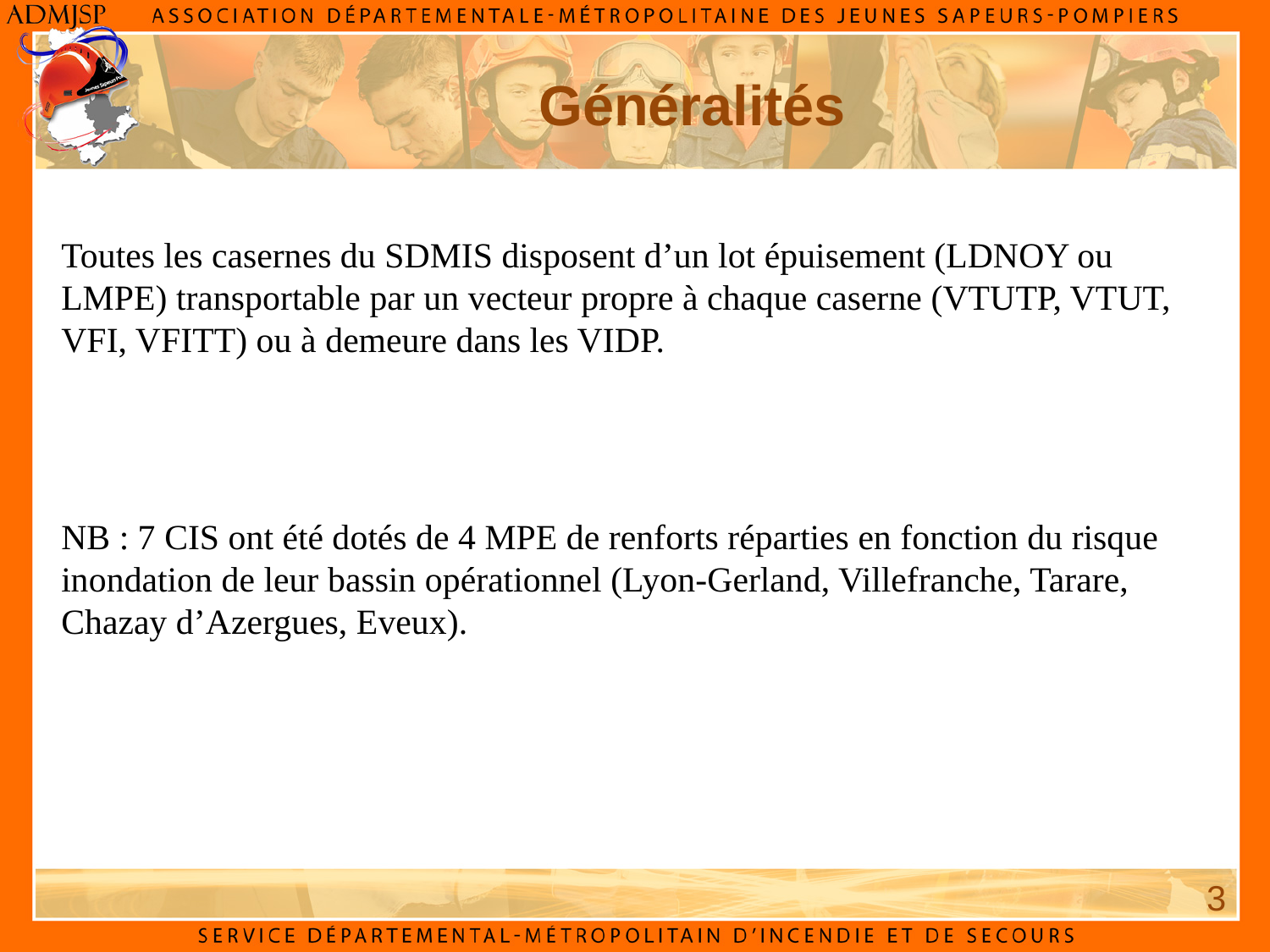

# Généralités
Toutes les casernes du SDMIS disposent d’un lot épuisement (LDNOY ou LMPE) transportable par un vecteur propre à chaque caserne (VTUTP, VTUT, VFI, VFITT) ou à demeure dans les VIDP.

NB : 7 CIS ont été dotés de 4 MPE de renforts réparties en fonction du risque inondation de leur bassin opérationnel (Lyon-Gerland, Villefranche, Tarare, Chazay d’Azergues, Eveux).
3